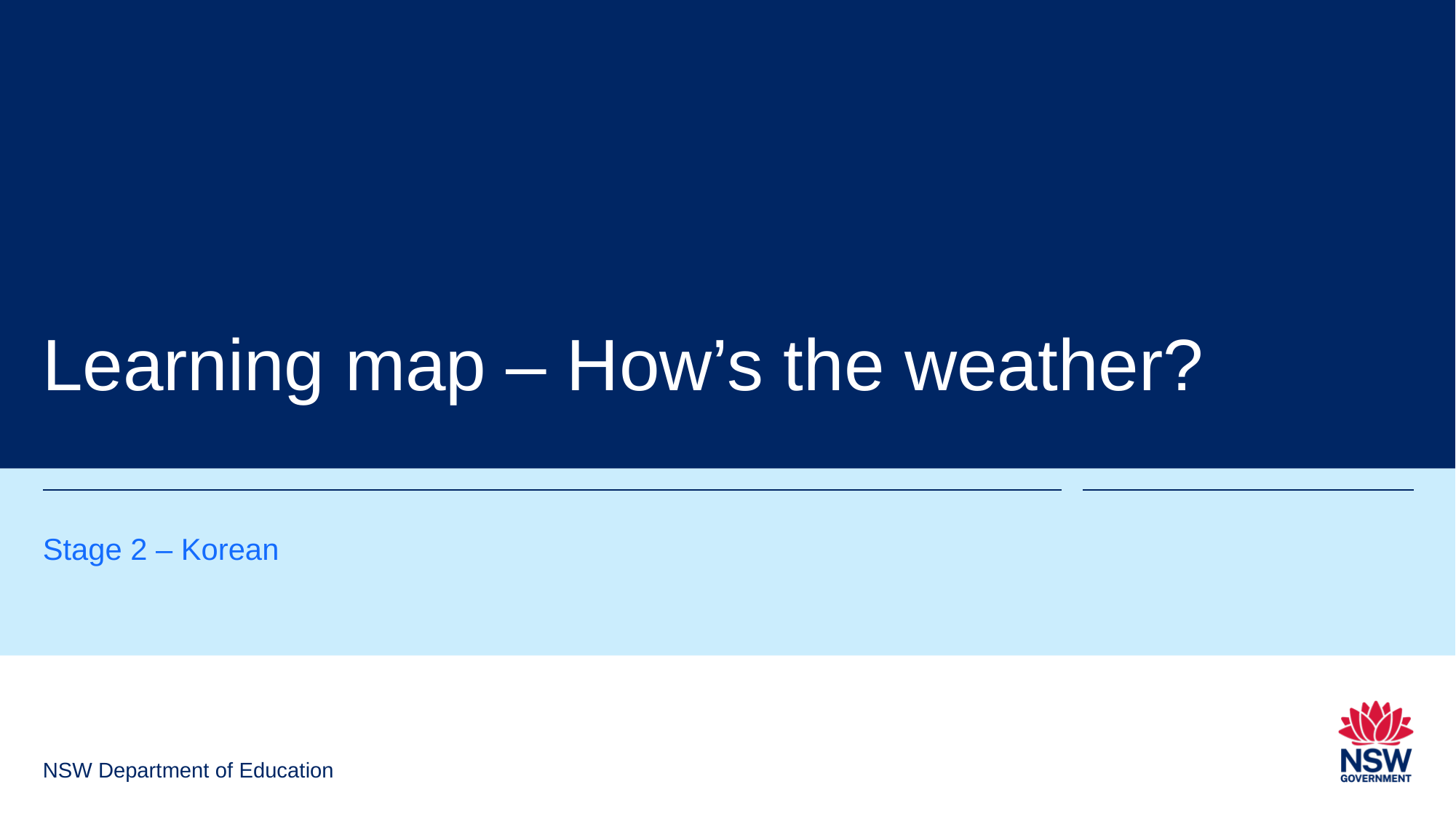

# Learning map – How’s the weather?
Stage 2 – Korean
NSW Department of Education